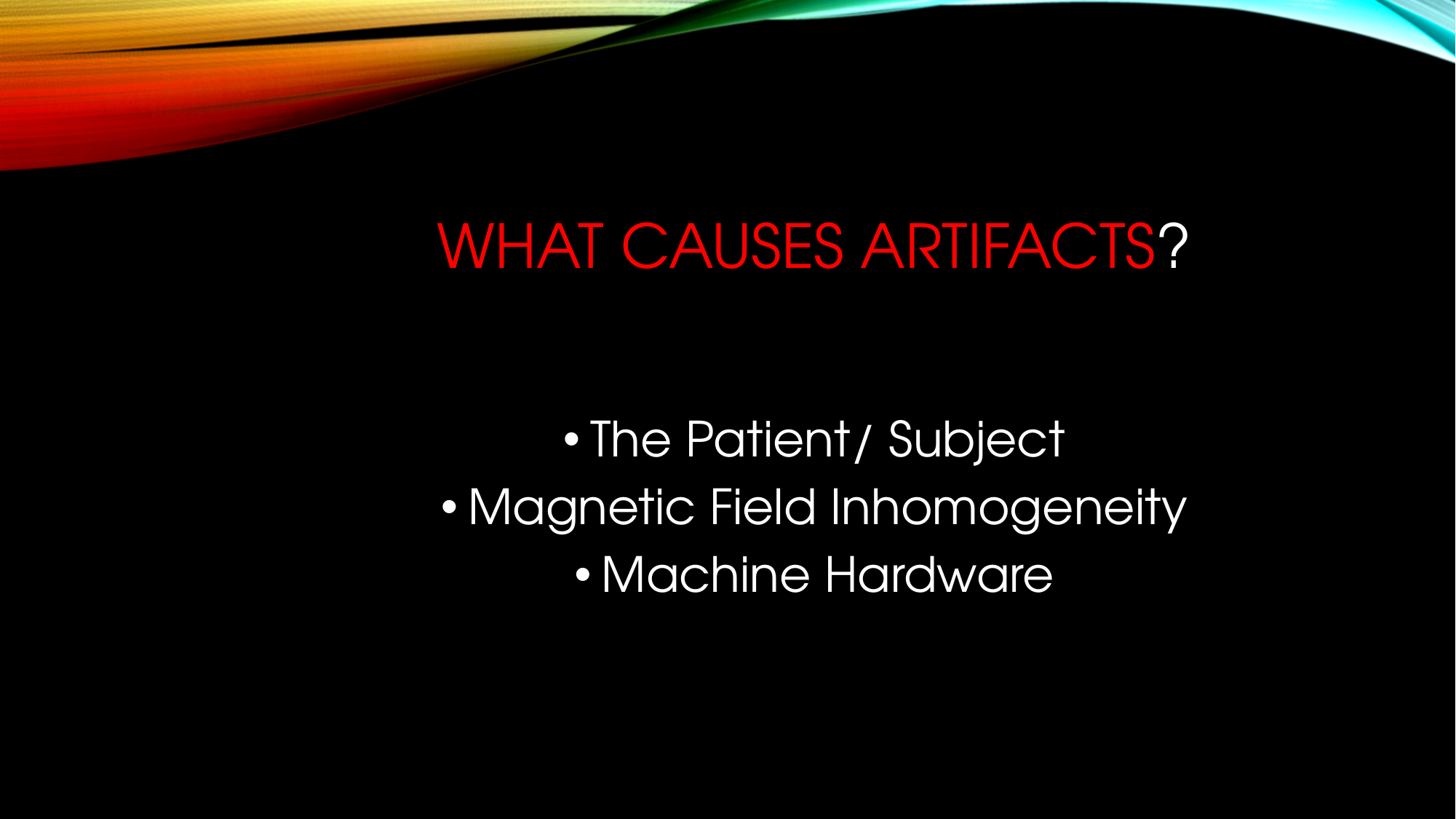

# What causes artifacts?
The Patient/ Subject
Magnetic Field Inhomogeneity
Machine Hardware